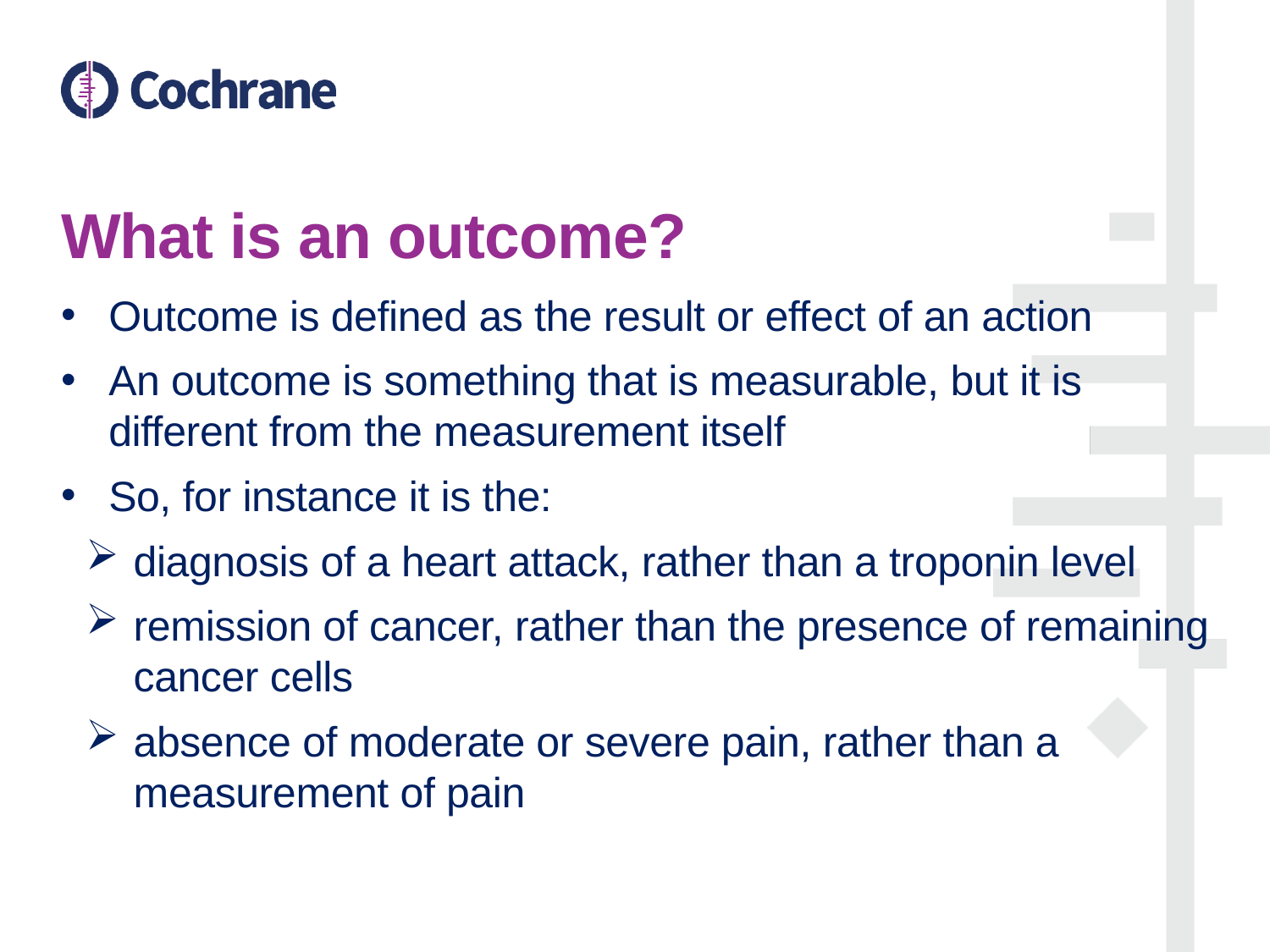

# What is an outcome?
Outcome is defined as the result or effect of an action
An outcome is something that is measurable, but it is different from the measurement itself
So, for instance it is the:
diagnosis of a heart attack, rather than a troponin level
remission of cancer, rather than the presence of remaining cancer cells
absence of moderate or severe pain, rather than a measurement of pain